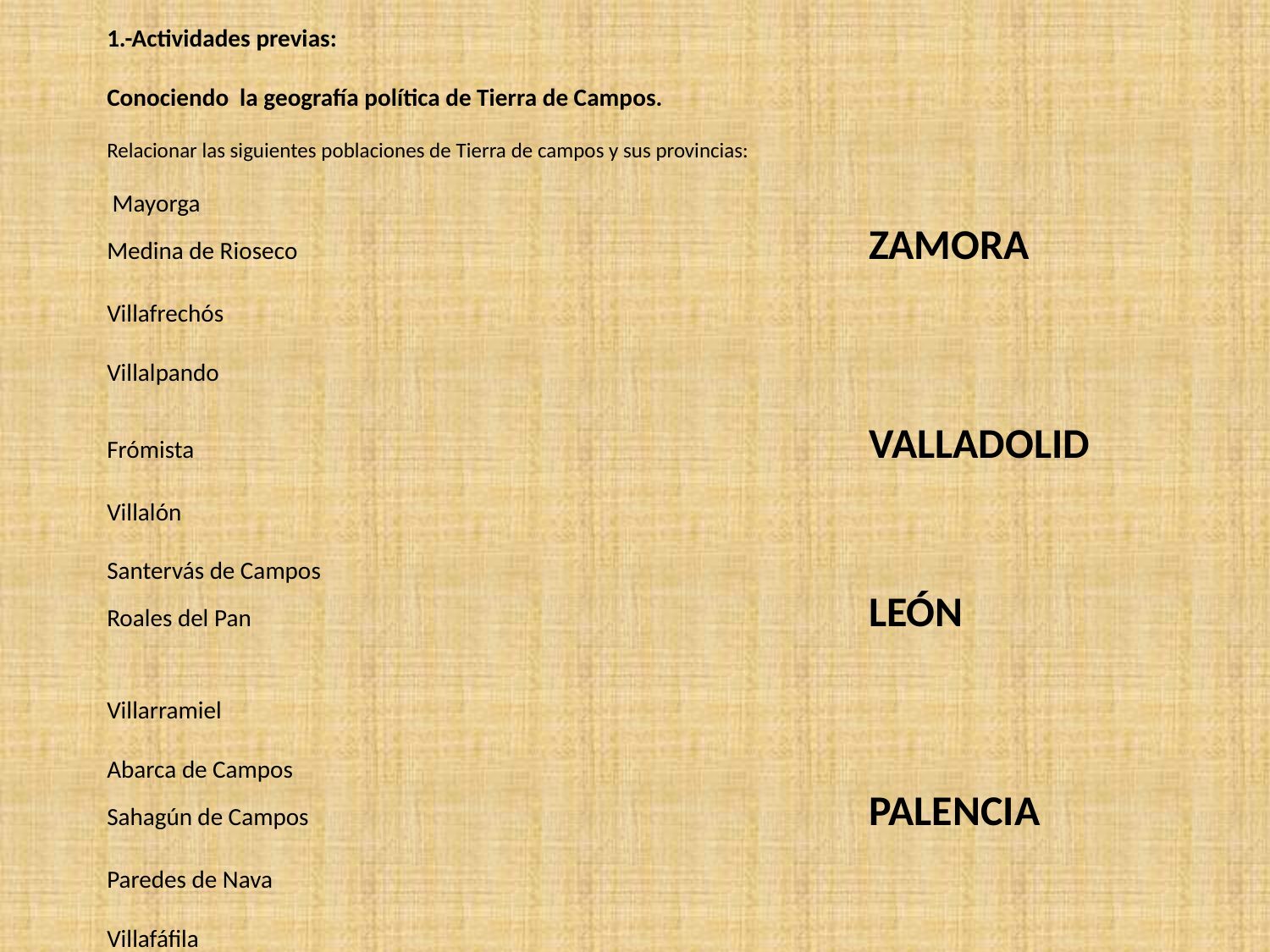

1.-Actividades previas:

Conociendo  la geografía política de Tierra de Campos.

Relacionar las siguientes poblaciones de Tierra de campos y sus provincias:

 Mayorga
Medina de Rioseco					ZAMORA

Villafrechós

Villalpando
Frómista						VALLADOLID

Villalón

Santervás de Campos
Roales del Pan  					LEÓN

Villarramiel

Abarca de Campos
Sahagún de Campos					PALENCIA
Paredes de Nava

Villafáfila